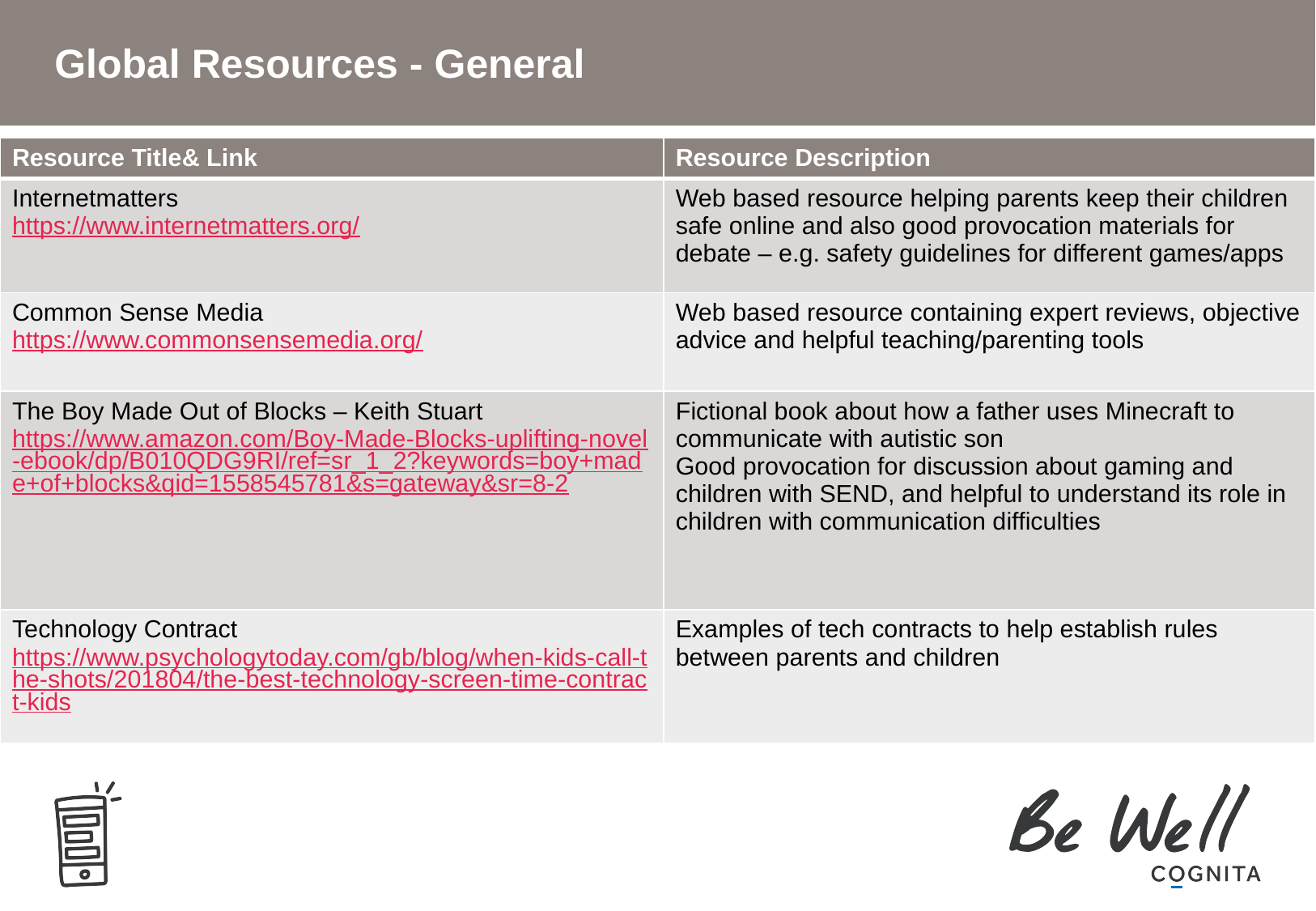

# Global Resources - General
| Resource Title& Link | Resource Description |
| --- | --- |
| Internetmatters https://www.internetmatters.org/ | Web based resource helping parents keep their children safe online and also good provocation materials for debate – e.g. safety guidelines for different games/apps |
| Common Sense Media https://www.commonsensemedia.org/ | Web based resource containing expert reviews, objective advice and helpful teaching/parenting tools |
| The Boy Made Out of Blocks – Keith Stuart https://www.amazon.com/Boy-Made-Blocks-uplifting-novel-ebook/dp/B010QDG9RI/ref=sr\_1\_2?keywords=boy+made+of+blocks&qid=1558545781&s=gateway&sr=8-2 | Fictional book about how a father uses Minecraft to communicate with autistic son Good provocation for discussion about gaming and children with SEND, and helpful to understand its role in children with communication difficulties |
| Technology Contract https://www.psychologytoday.com/gb/blog/when-kids-call-the-shots/201804/the-best-technology-screen-time-contract-kids | Examples of tech contracts to help establish rules between parents and children |